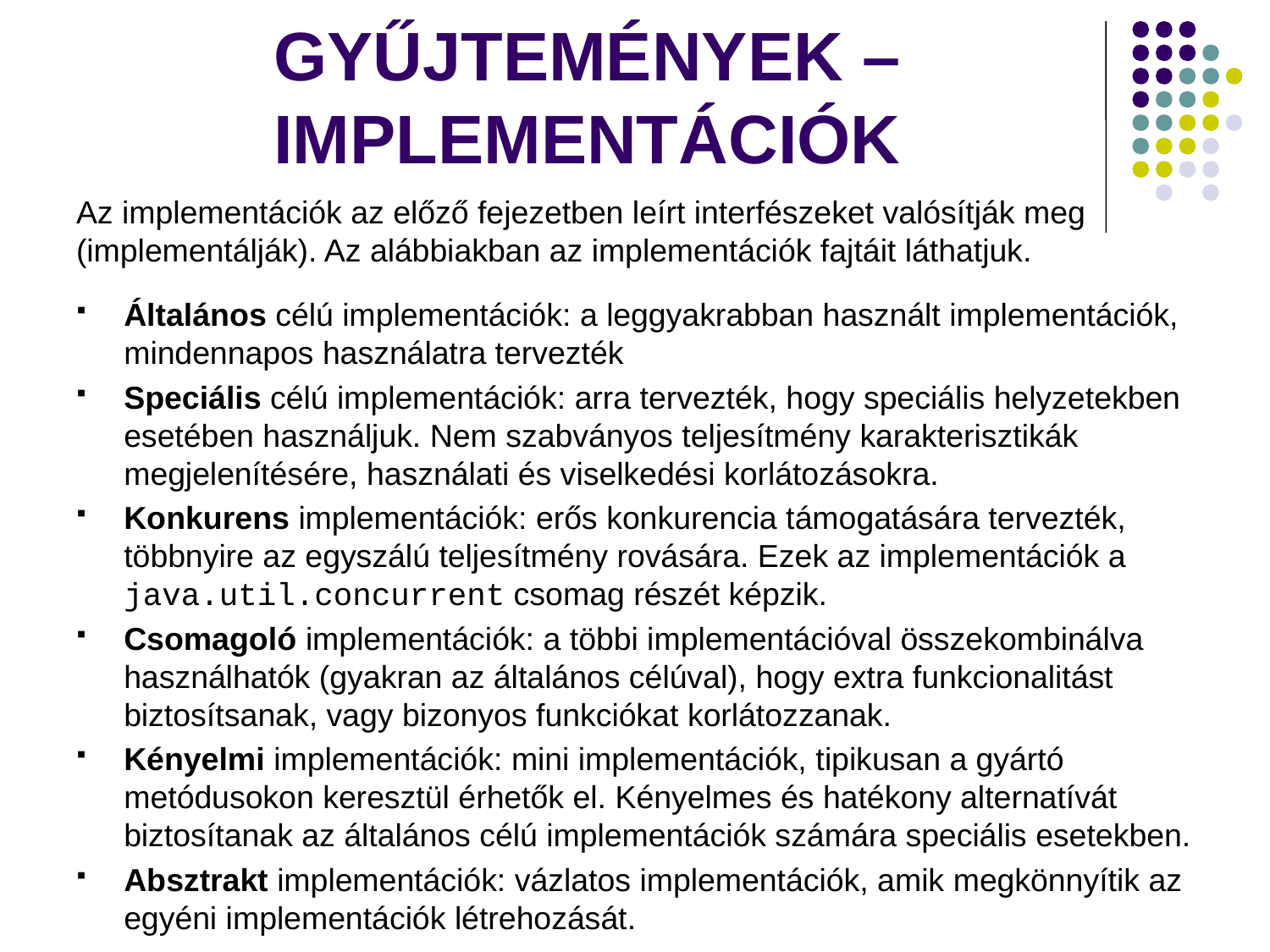

# GYŰJTEMÉNYEK – IMPLEMENTÁCIÓK
Az implementációk az előző fejezetben leírt interfészeket valósítják meg (implementálják). Az alábbiakban az implementációk fajtáit láthatjuk.

Általános célú implementációk: a leggyakrabban használt implementációk, mindennapos használatra tervezték
Speciális célú implementációk: arra tervezték, hogy speciális helyzetekben esetében használjuk. Nem szabványos teljesítmény karakterisztikák megjelenítésére, használati és viselkedési korlátozásokra.
Konkurens implementációk: erős konkurencia támogatására tervezték, többnyire az egyszálú teljesítmény rovására. Ezek az implementációk a java.util.concurrent csomag részét képzik.
Csomagoló implementációk: a többi implementációval összekombinálva használhatók (gyakran az általános célúval), hogy extra funkcionalitást biztosítsanak, vagy bizonyos funkciókat korlátozzanak.
Kényelmi implementációk: mini implementációk, tipikusan a gyártó metódusokon keresztül érhetők el. Kényelmes és hatékony alternatívát biztosítanak az általános célú implementációk számára speciális esetekben.
Absztrakt implementációk: vázlatos implementációk, amik megkönnyítik az egyéni implementációk létrehozását.